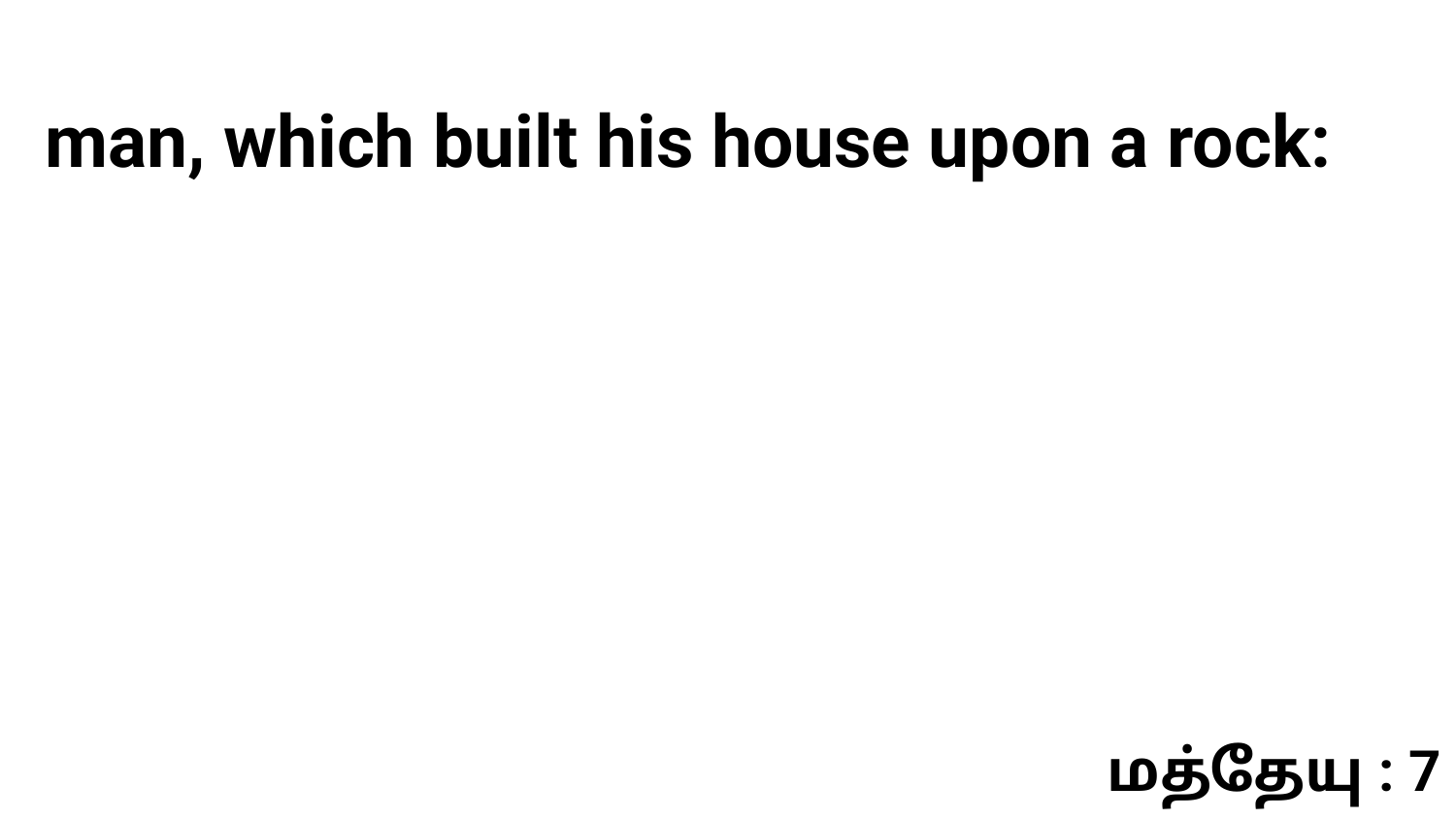

man, which built his house upon a rock:
மத்தேயு : 7